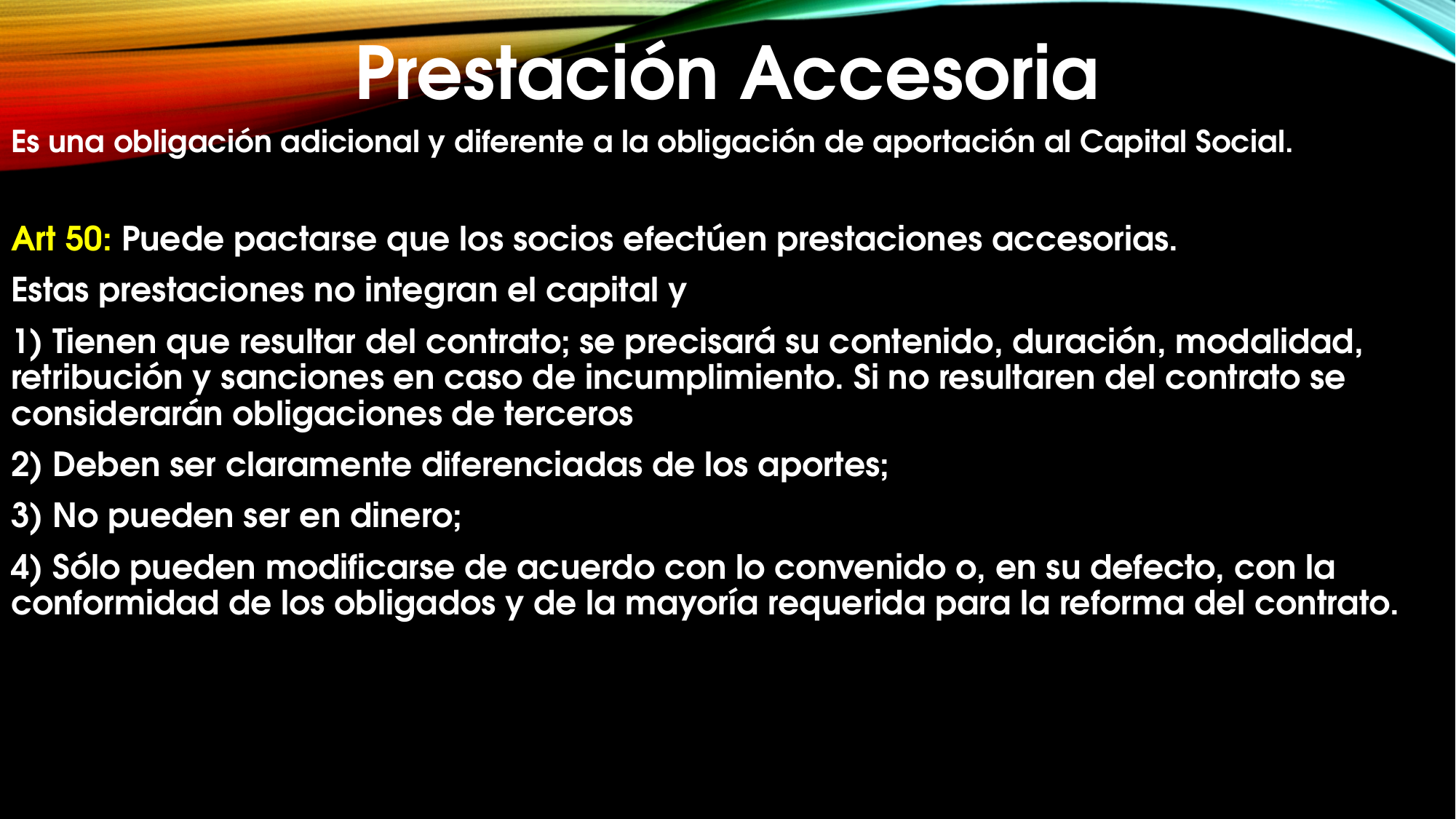

Prestación Accesoria
Es una obligación adicional y diferente a la obligación de aportación al Capital Social.

Art 50: Puede pactarse que los socios efectúen prestaciones accesorias.
Estas prestaciones no integran el capital y
1) Tienen que resultar del contrato; se precisará su contenido, duración, modalidad, retribución y sanciones en caso de incumplimiento. Si no resultaren del contrato se considerarán obligaciones de terceros
2) Deben ser claramente diferenciadas de los aportes;
3) No pueden ser en dinero;
4) Sólo pueden modificarse de acuerdo con lo convenido o, en su defecto, con la conformidad de los obligados y de la mayoría requerida para la reforma del contrato.